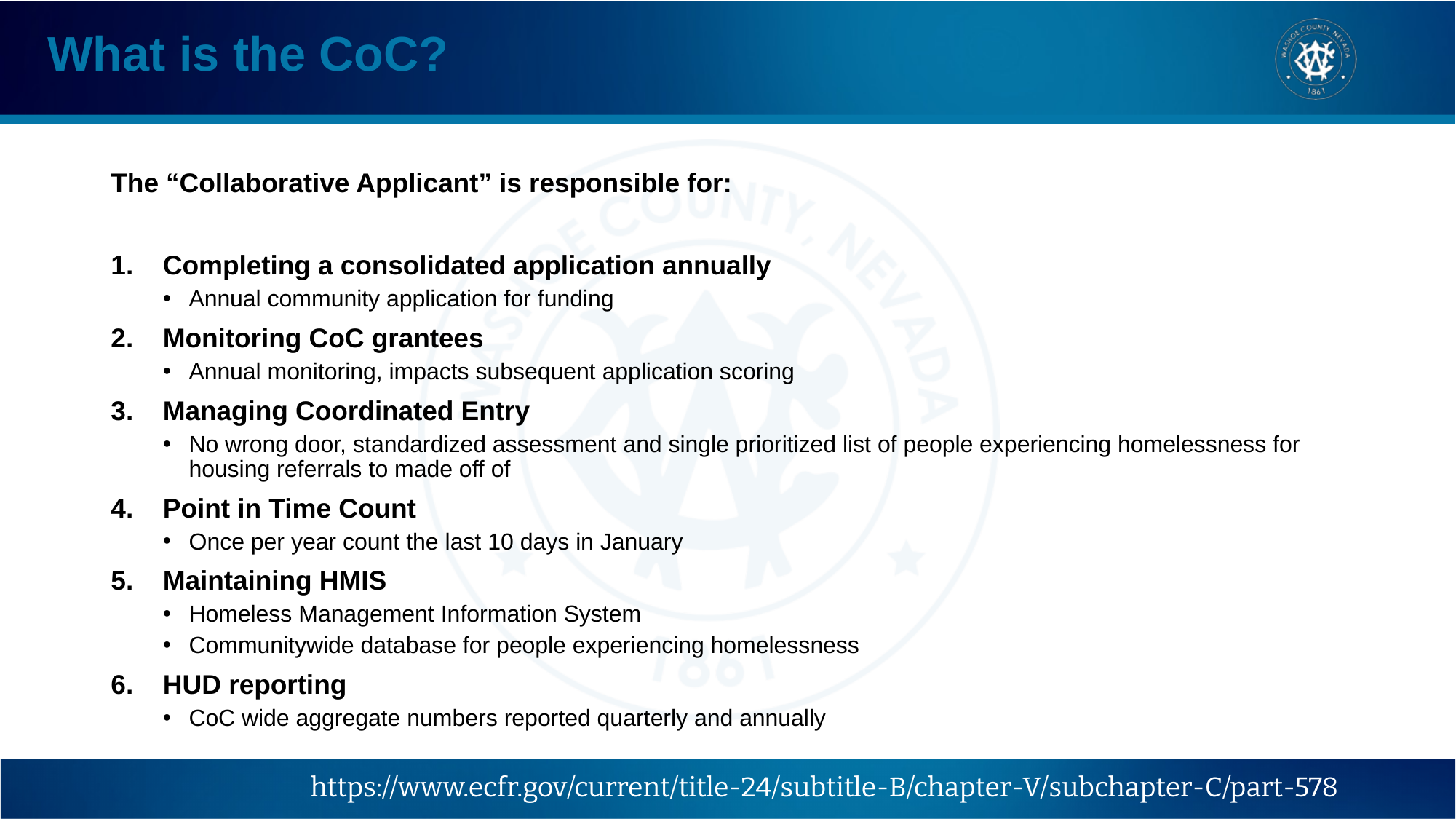

# What is the CoC?
The “Collaborative Applicant” is responsible for:

Completing a consolidated application annually
Annual community application for funding
Monitoring CoC grantees
Annual monitoring, impacts subsequent application scoring
Managing Coordinated Entry
No wrong door, standardized assessment and single prioritized list of people experiencing homelessness for housing referrals to made off of
Point in Time Count
Once per year count the last 10 days in January
Maintaining HMIS
Homeless Management Information System
Communitywide database for people experiencing homelessness
HUD reporting
CoC wide aggregate numbers reported quarterly and annually

https://www.ecfr.gov/current/title-24/subtitle-B/chapter-V/subchapter-C/part-578